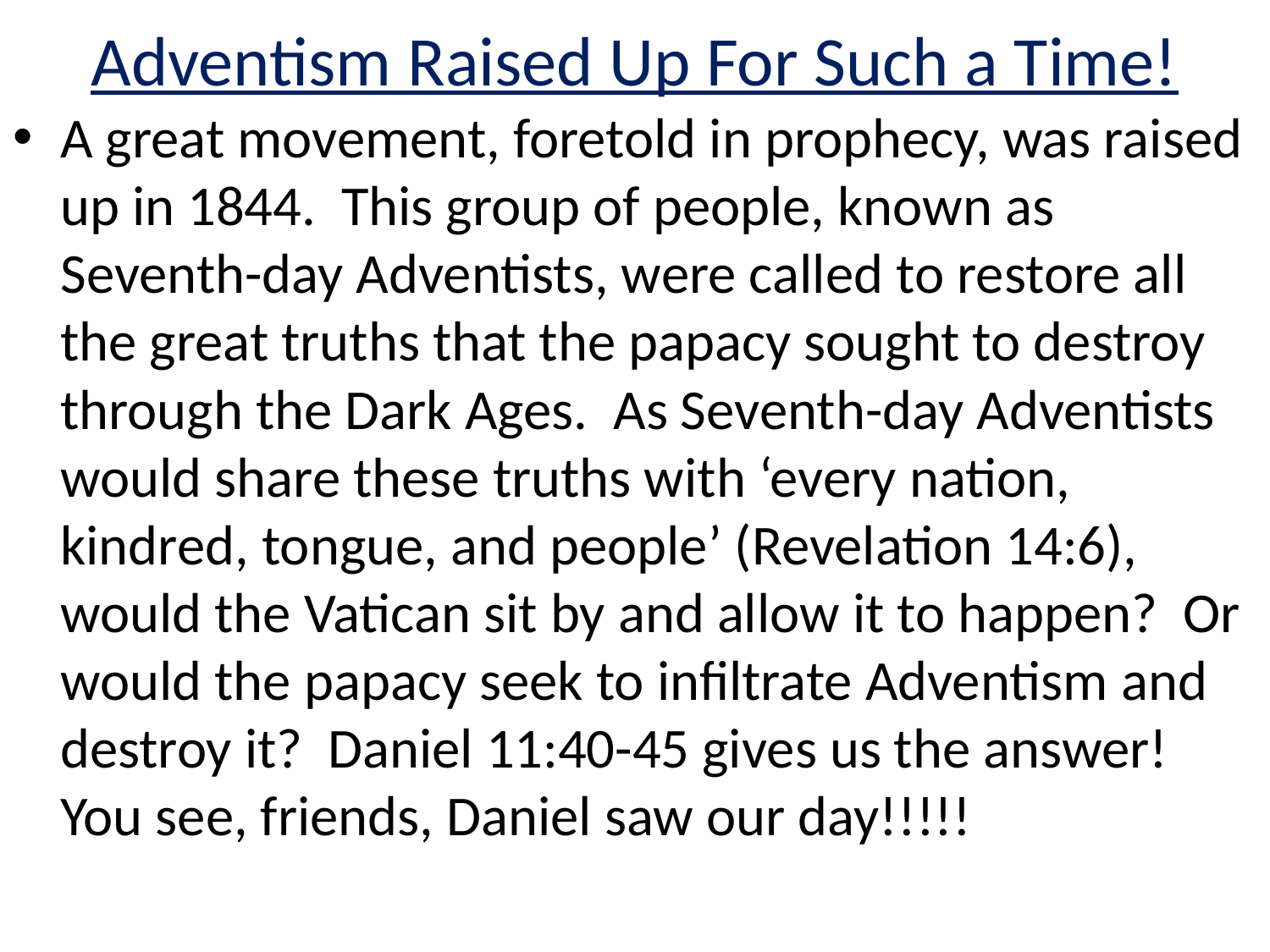

# Adventism Raised Up For Such a Time!
A great movement, foretold in prophecy, was raised up in 1844.  This group of people, known as Seventh-day Adventists, were called to restore all the great truths that the papacy sought to destroy through the Dark Ages.  As Seventh-day Adventists would share these truths with ‘every nation, kindred, tongue, and people’ (Revelation 14:6), would the Vatican sit by and allow it to happen?  Or would the papacy seek to infiltrate Adventism and destroy it?  Daniel 11:40-45 gives us the answer!  You see, friends, Daniel saw our day!!!!!